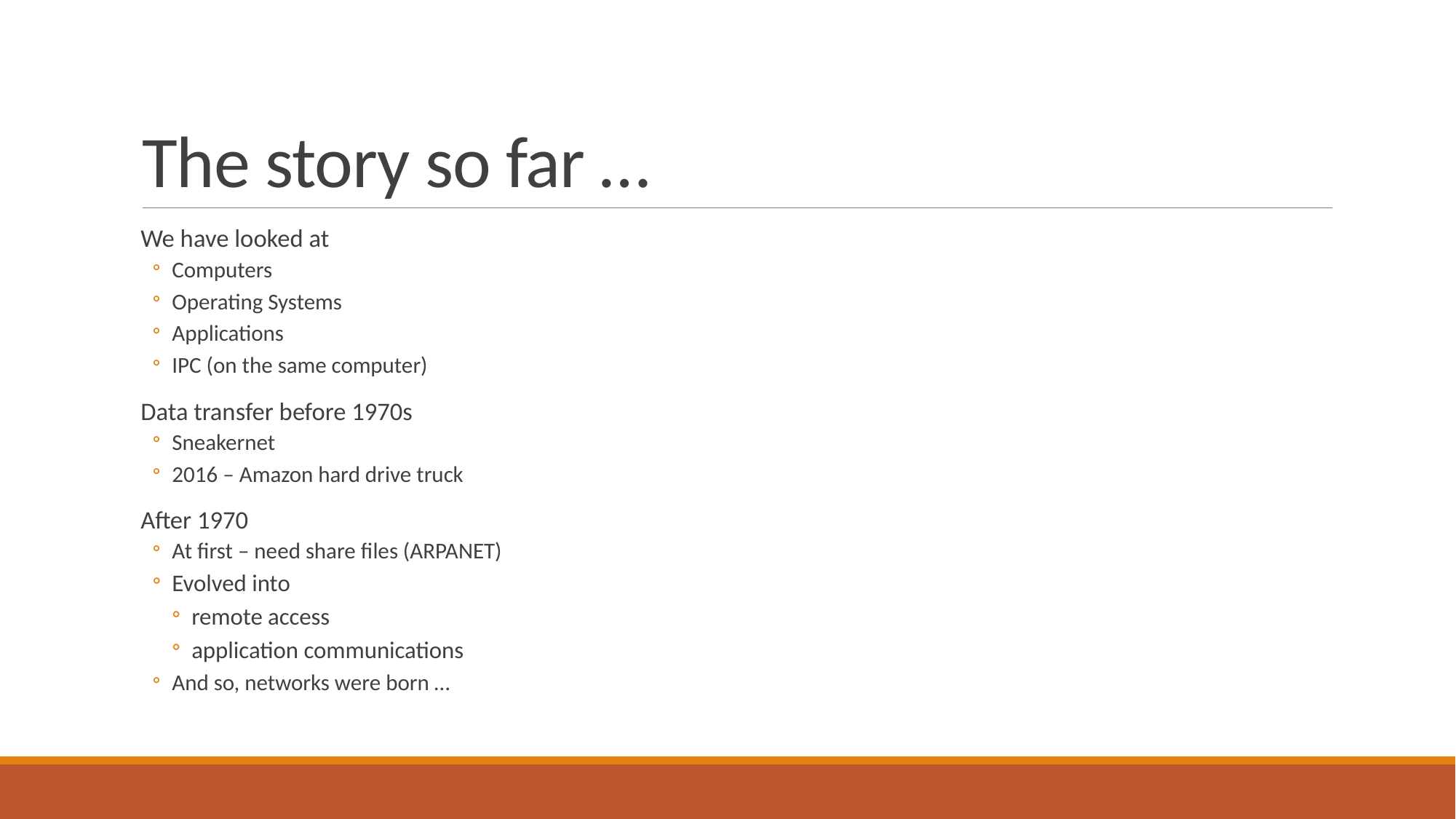

# The story so far …
We have looked at
Computers
Operating Systems
Applications
IPC (on the same computer)
Data transfer before 1970s
Sneakernet
2016 – Amazon hard drive truck
After 1970
At first – need share files (ARPANET)
Evolved into
remote access
application communications
And so, networks were born …